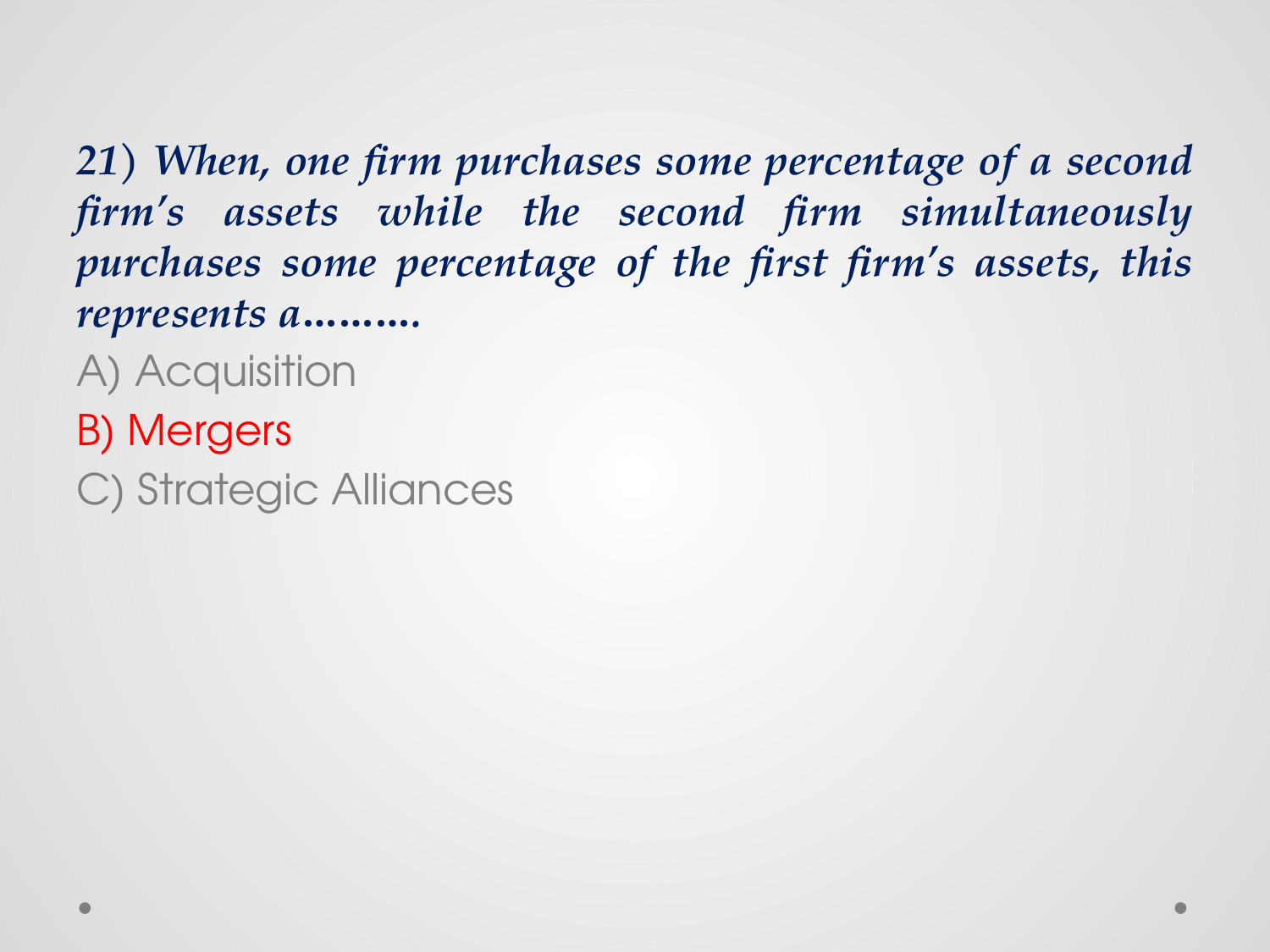

21) When, one firm purchases some percentage of a second firm’s assets while the second firm simultaneously purchases some percentage of the first firm’s assets, this represents a……….
A) Acquisition
B) Mergers
C) Strategic Alliances